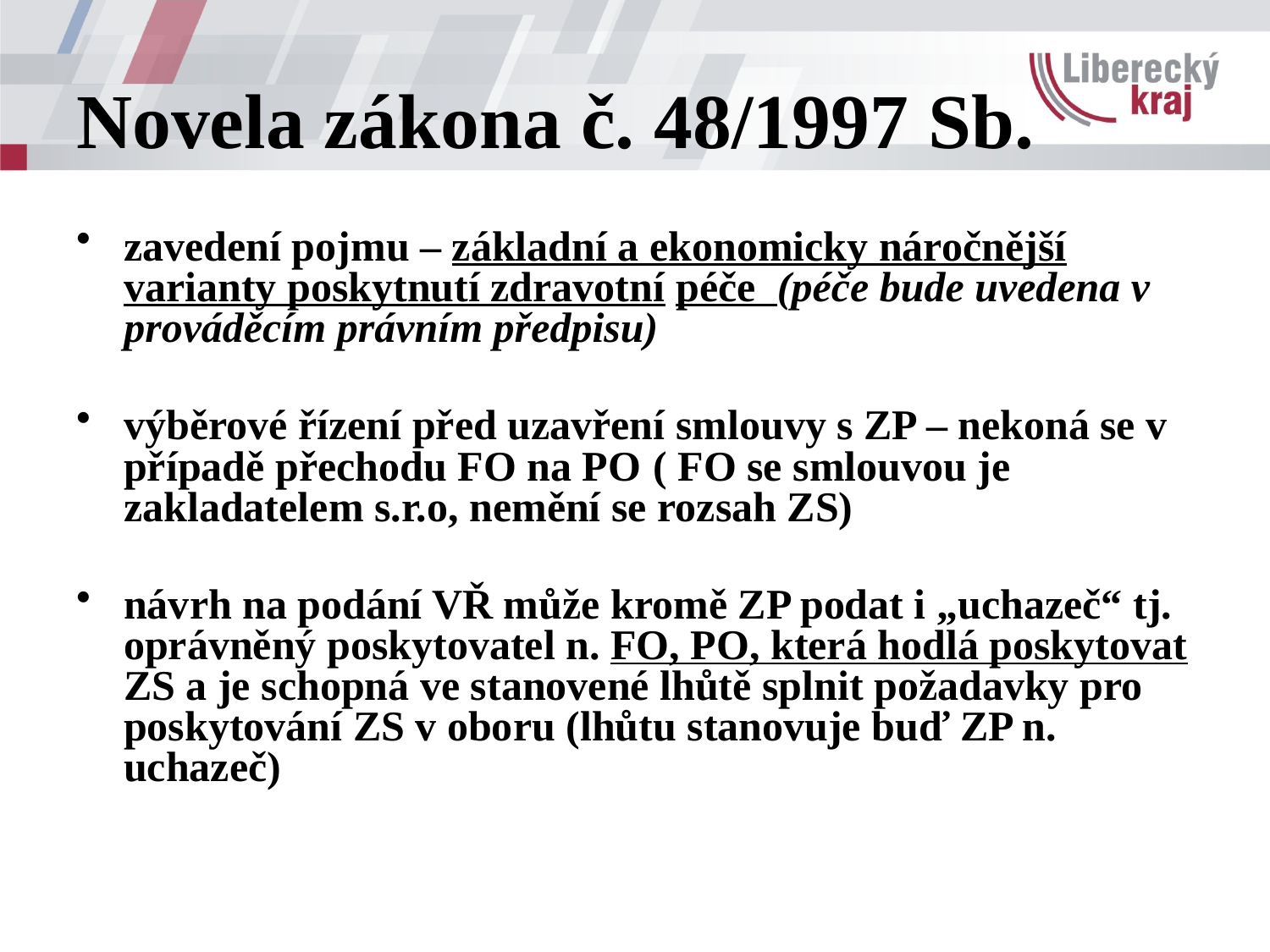

# Novela zákona č. 48/1997 Sb.
zavedení pojmu – základní a ekonomicky náročnější varianty poskytnutí zdravotní péče  (péče bude uvedena v prováděcím právním předpisu)

výběrové řízení před uzavření smlouvy s ZP – nekoná se v případě přechodu FO na PO ( FO se smlouvou je zakladatelem s.r.o, nemění se rozsah ZS)

návrh na podání VŘ může kromě ZP podat i „uchazeč“ tj. oprávněný poskytovatel n. FO, PO, která hodlá poskytovat ZS a je schopná ve stanovené lhůtě splnit požadavky pro poskytování ZS v oboru (lhůtu stanovuje buď ZP n. uchazeč)